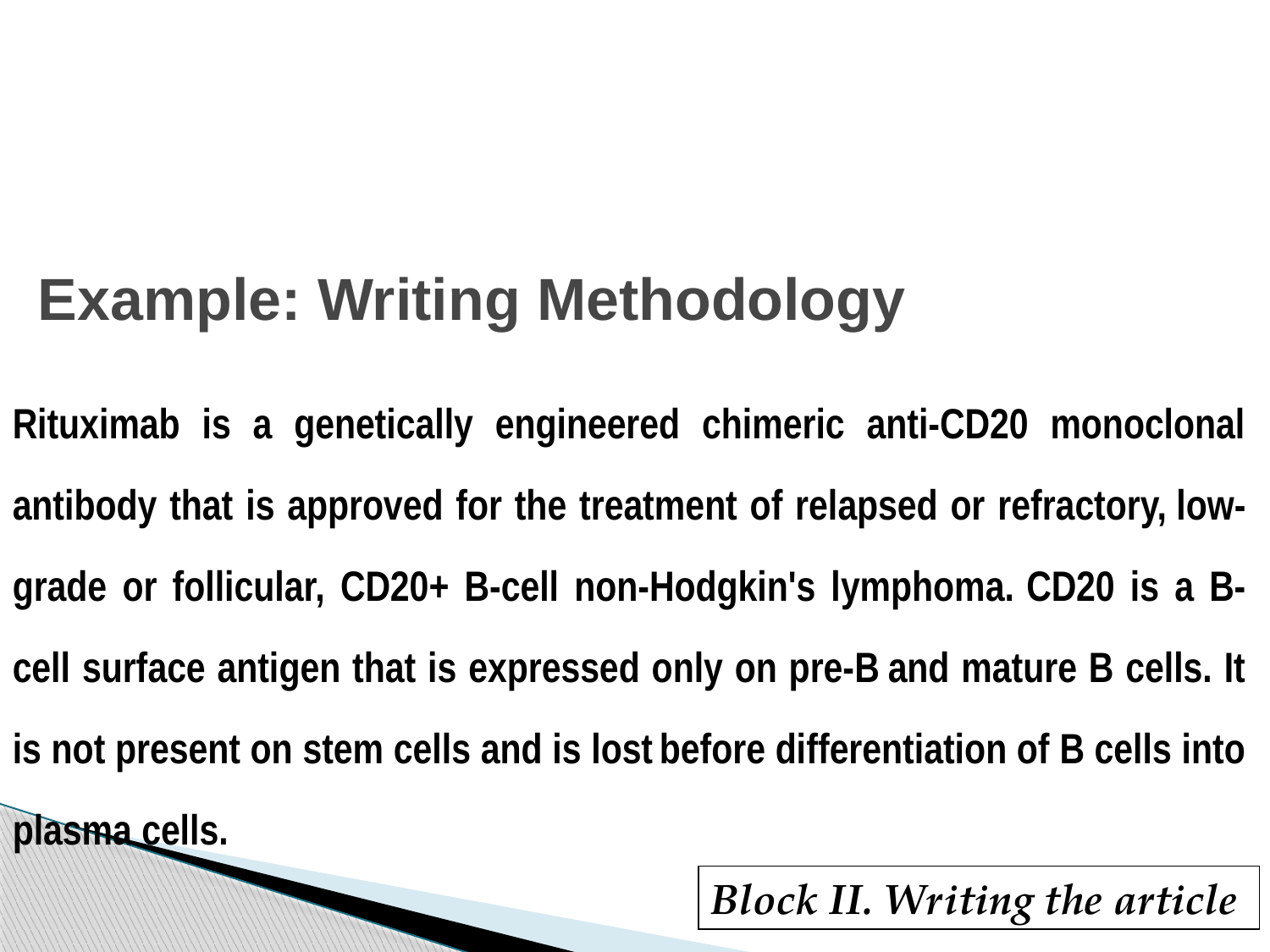

# Example: Writing Methodology
Rituximab is a genetically engineered chimeric anti-CD20 monoclonal antibody that is approved for the treatment of relapsed or refractory, low-grade or follicular, CD20+ B-cell non-Hodgkin's lymphoma. CD20 is a B-cell surface antigen that is expressed only on pre-B and mature B cells. It is not present on stem cells and is lost before differentiation of B cells into plasma cells.
Block II. Writing the article